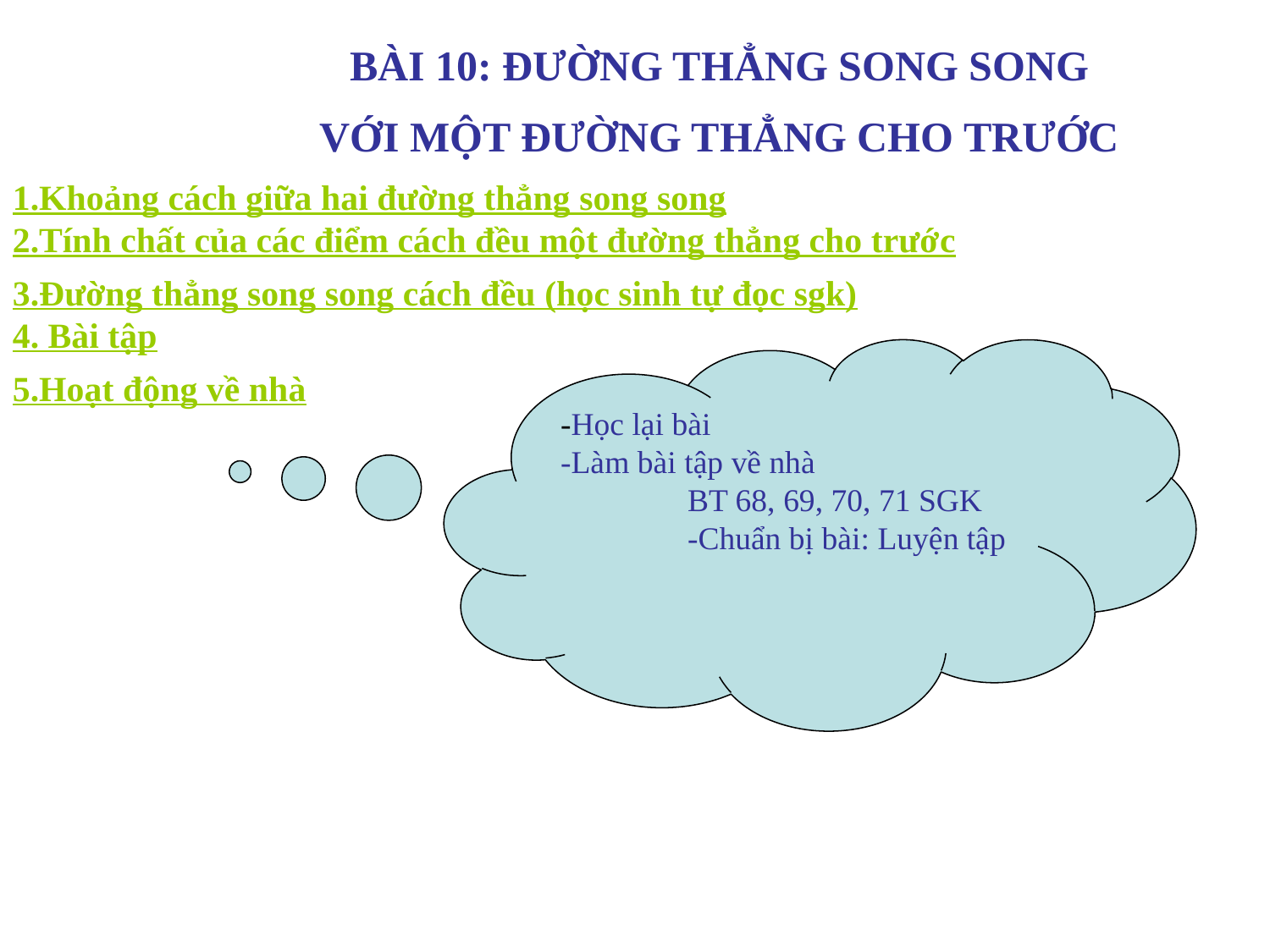

BÀI 10: ĐƯỜNG THẲNG SONG SONG
VỚI MỘT ĐƯỜNG THẲNG CHO TRƯỚC
1.Khoảng cách giữa hai đường thẳng song song
2.Tính chất của các điểm cách đều một đường thẳng cho trước
3.Đường thẳng song song cách đều (học sinh tự đọc sgk)
4. Bài tập
-Học lại bài
-Làm bài tập về nhà
	BT 68, 69, 70, 71 SGK
	-Chuẩn bị bài: Luyện tập
5.Hoạt động về nhà